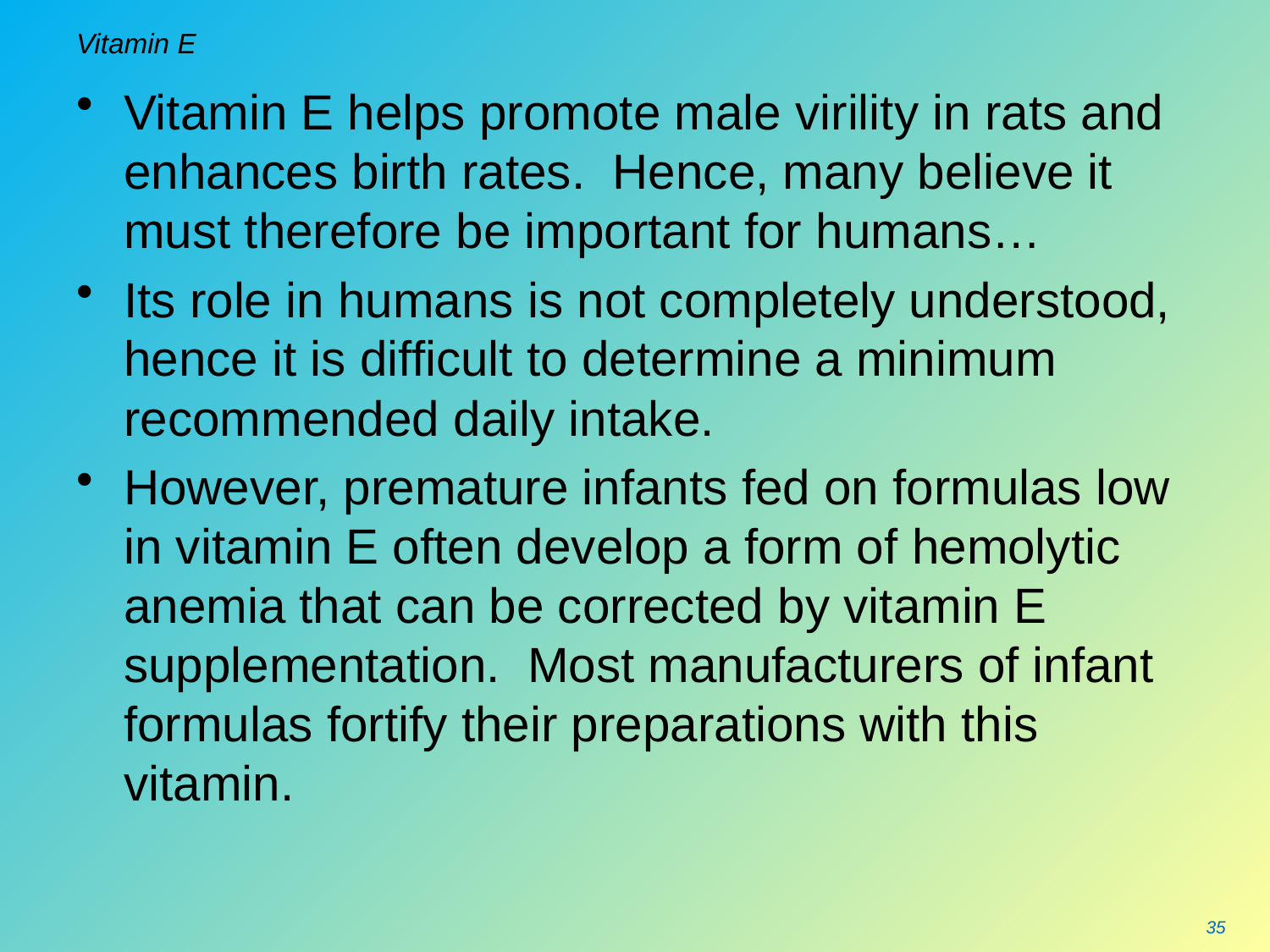

# Vitamin E
Vitamin E helps promote male virility in rats and enhances birth rates.  Hence, many believe it must therefore be important for humans…
Its role in humans is not completely understood, hence it is difficult to determine a minimum recommended daily intake.
However, premature infants fed on formulas low in vitamin E often develop a form of hemolytic anemia that can be corrected by vitamin E supplementation.  Most manufacturers of infant formulas fortify their preparations with this vitamin.

35